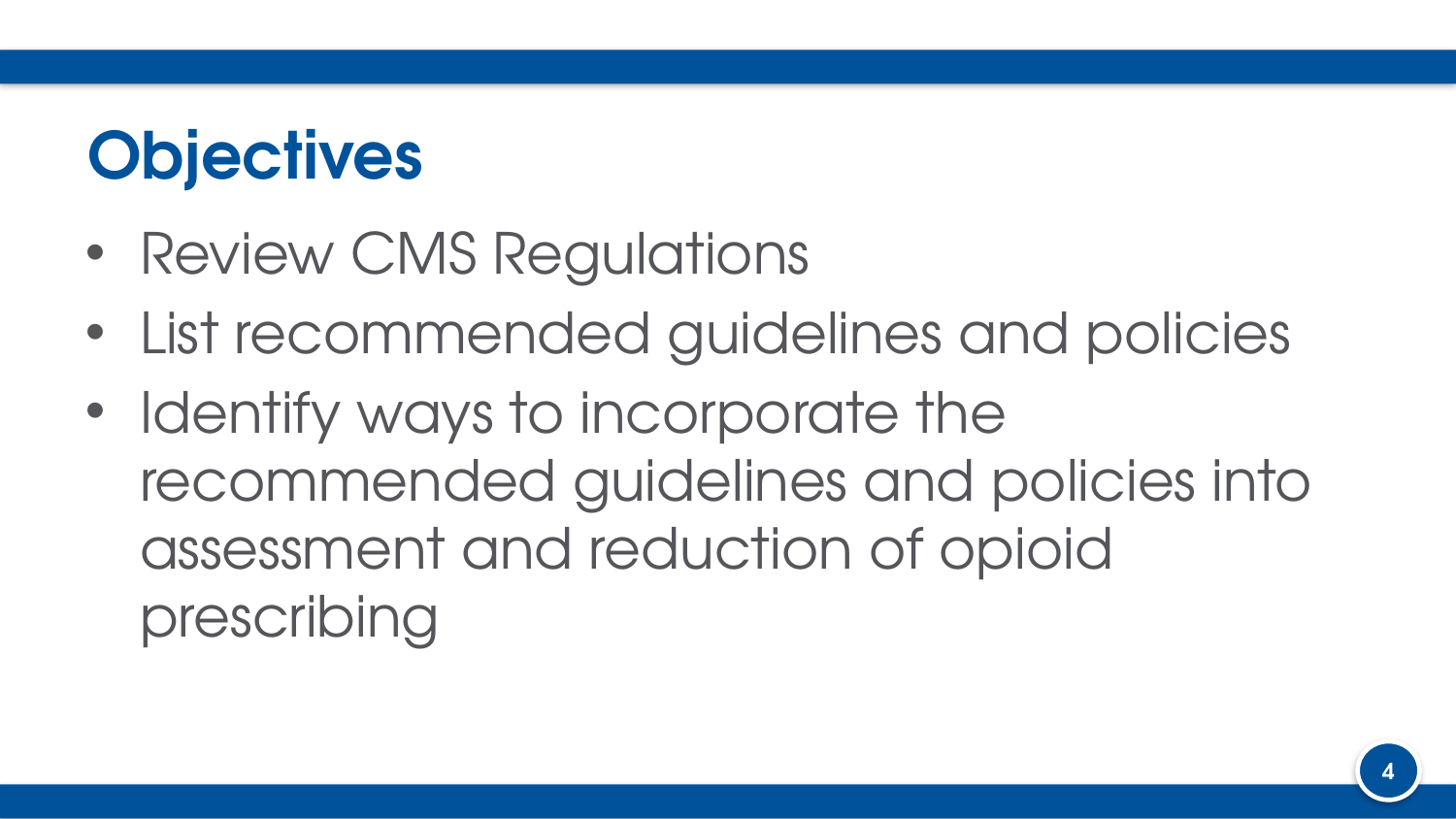

# Objectives
Review CMS Regulations
List recommended guidelines and policies
Identify ways to incorporate the recommended guidelines and policies into assessment and reduction of opioid prescribing